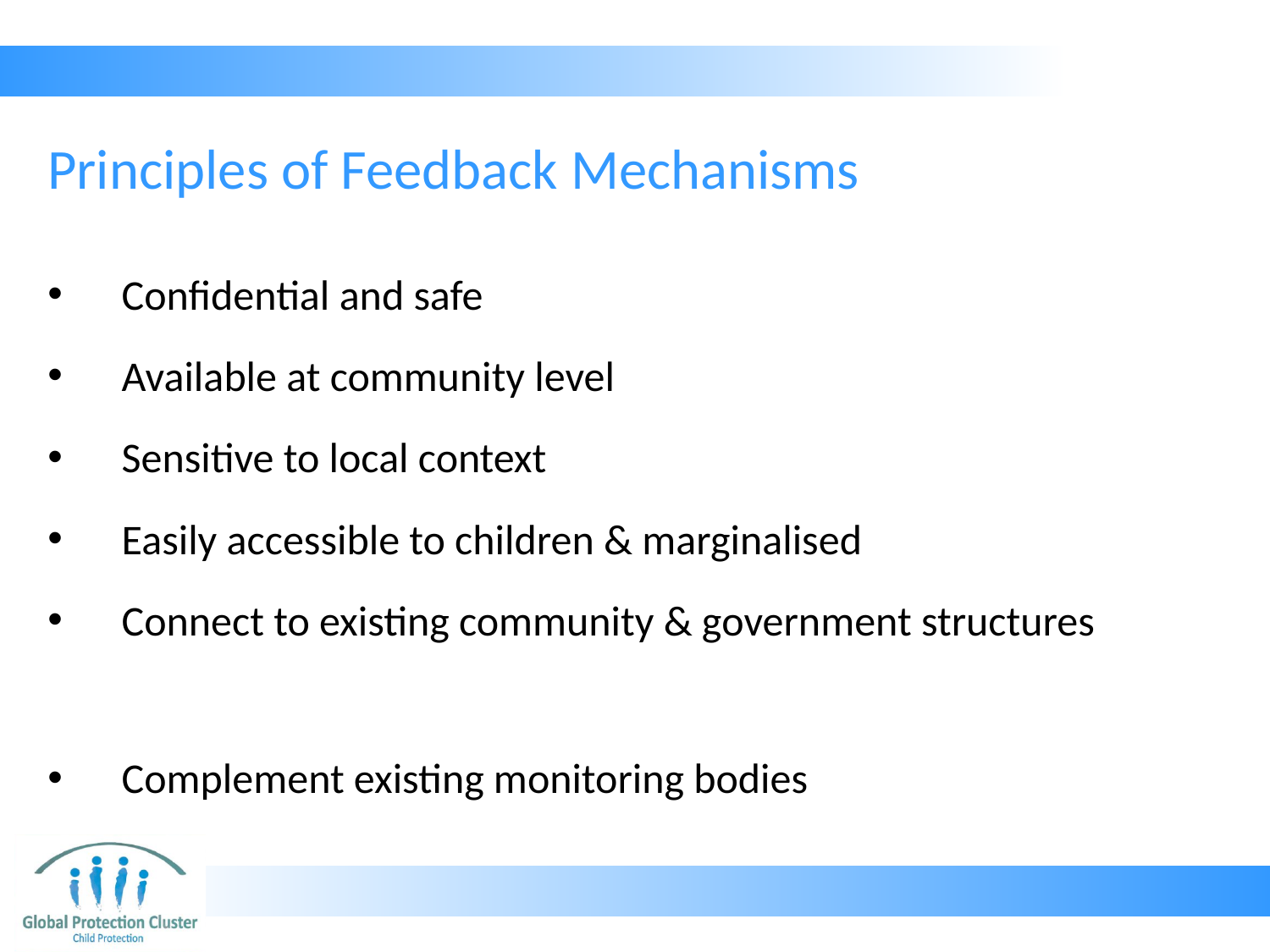

# Principles of Feedback Mechanisms
Confidential and safe
Available at community level
Sensitive to local context
Easily accessible to children & marginalised
Connect to existing community & government structures
Complement existing monitoring bodies